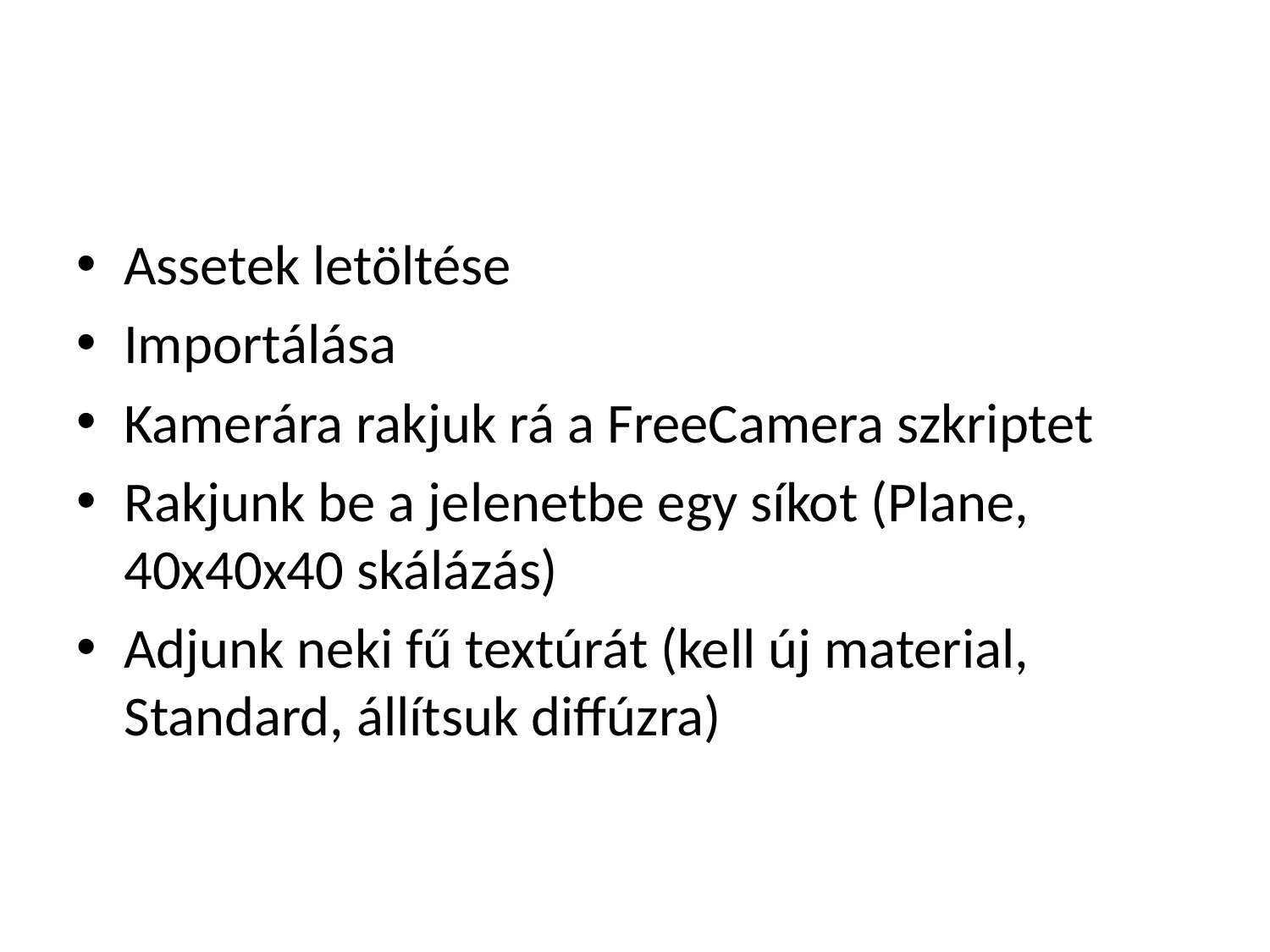

#
Assetek letöltése
Importálása
Kamerára rakjuk rá a FreeCamera szkriptet
Rakjunk be a jelenetbe egy síkot (Plane, 40x40x40 skálázás)
Adjunk neki fű textúrát (kell új material, Standard, állítsuk diffúzra)